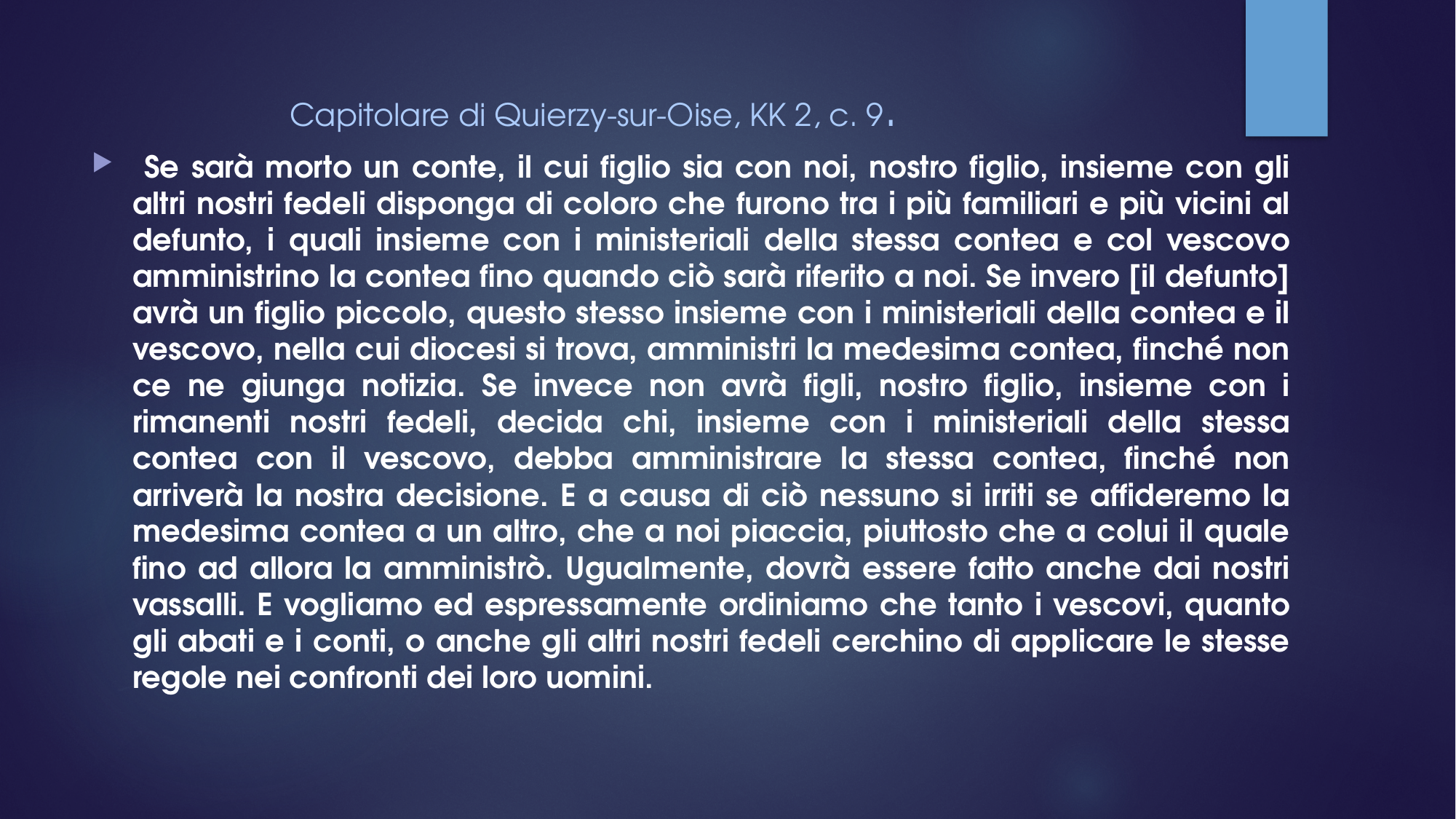

# Capitolare di Quierzy-sur-Oise, KK 2, c. 9.
 Se sarà morto un conte, il cui figlio sia con noi, nostro figlio, insieme con gli altri nostri fedeli disponga di coloro che furono tra i più familiari e più vicini al defunto, i quali insieme con i ministeriali della stessa contea e col vescovo amministrino la contea fino quando ciò sarà riferito a noi. Se invero [il defunto] avrà un figlio piccolo, questo stesso insieme con i ministeriali della contea e il vescovo, nella cui diocesi si trova, amministri la medesima contea, finché non ce ne giunga notizia. Se invece non avrà figli, nostro figlio, insieme con i rimanenti nostri fedeli, decida chi, insieme con i ministeriali della stessa contea con il vescovo, debba amministrare la stessa contea, finché non arriverà la nostra decisione. E a causa di ciò nessuno si irriti se affideremo la medesima contea a un altro, che a noi piaccia, piuttosto che a colui il quale fino ad allora la amministrò. Ugualmente, dovrà essere fatto anche dai nostri vassalli. E vogliamo ed espressamente ordiniamo che tanto i vescovi, quanto gli abati e i conti, o anche gli altri nostri fedeli cerchino di applicare le stesse regole nei confronti dei loro uomini.